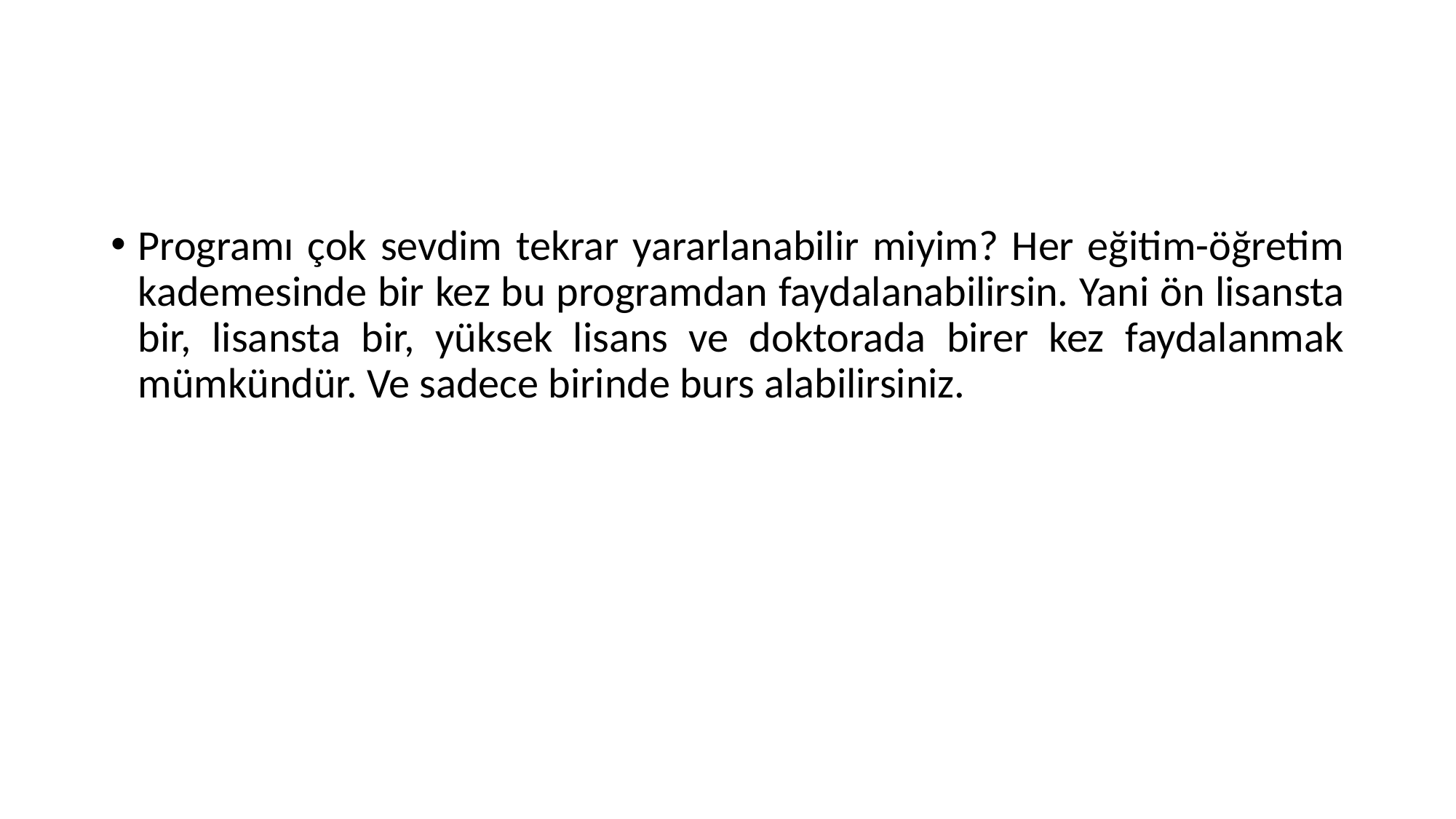

#
Programı çok sevdim tekrar yararlanabilir miyim? Her eğitim-öğretim kademesinde bir kez bu programdan faydalanabilirsin. Yani ön lisansta bir, lisansta bir, yüksek lisans ve doktorada birer kez faydalanmak mümkündür. Ve sadece birinde burs alabilirsiniz.